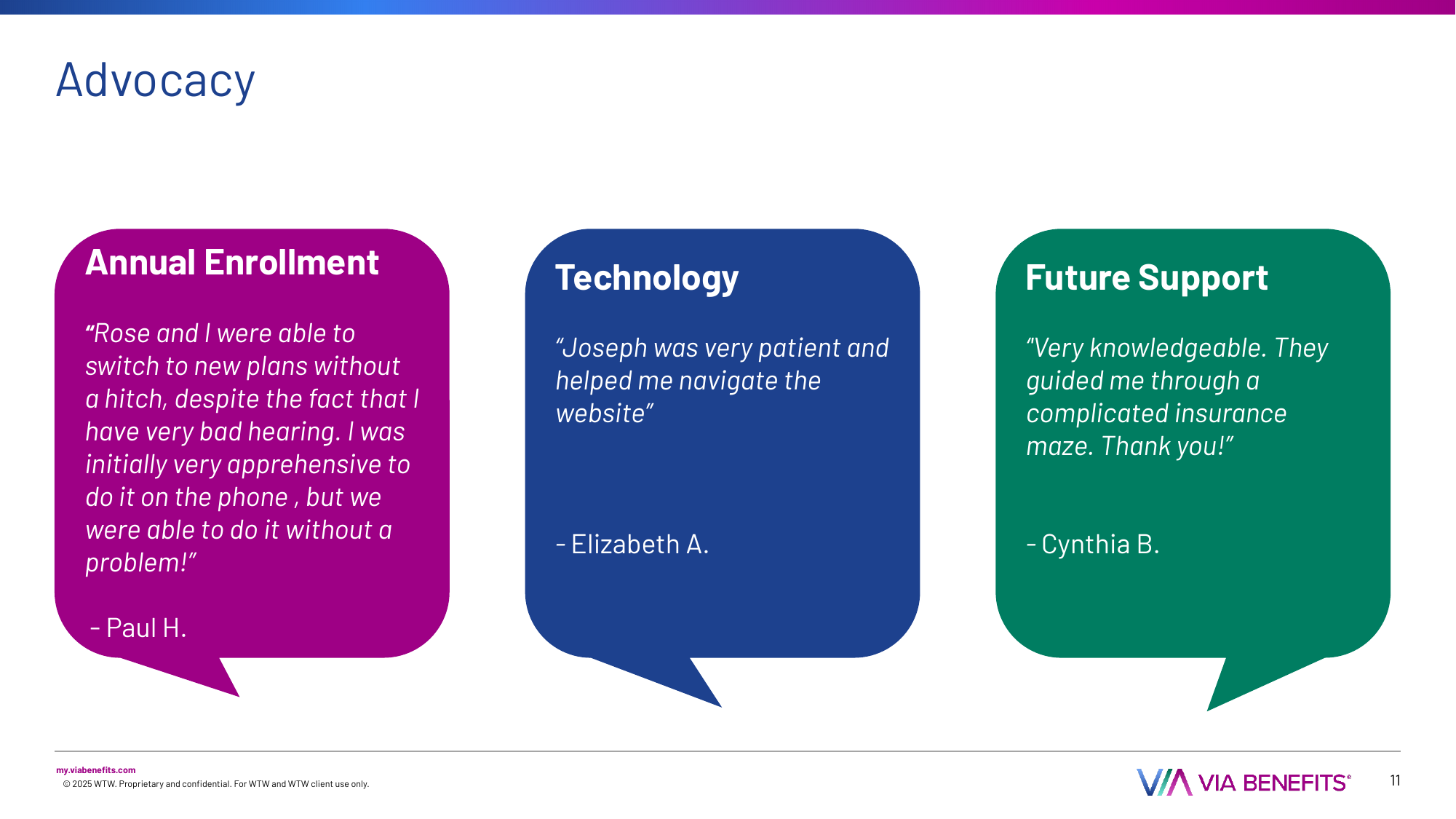

# Advocacy
Annual Enrollment
“Rose and I were able to switch to new plans without a hitch, despite the fact that I have very bad hearing. I was initially very apprehensive to do it on the phone , but we were able to do it without a problem!”

 - Paul H.

Technology

“Joseph was very patient and helped me navigate the website”

- Elizabeth A.

Future Support

‘'Very knowledgeable. They guided me through a complicated insurance maze. Thank you!”

- Cynthia B.